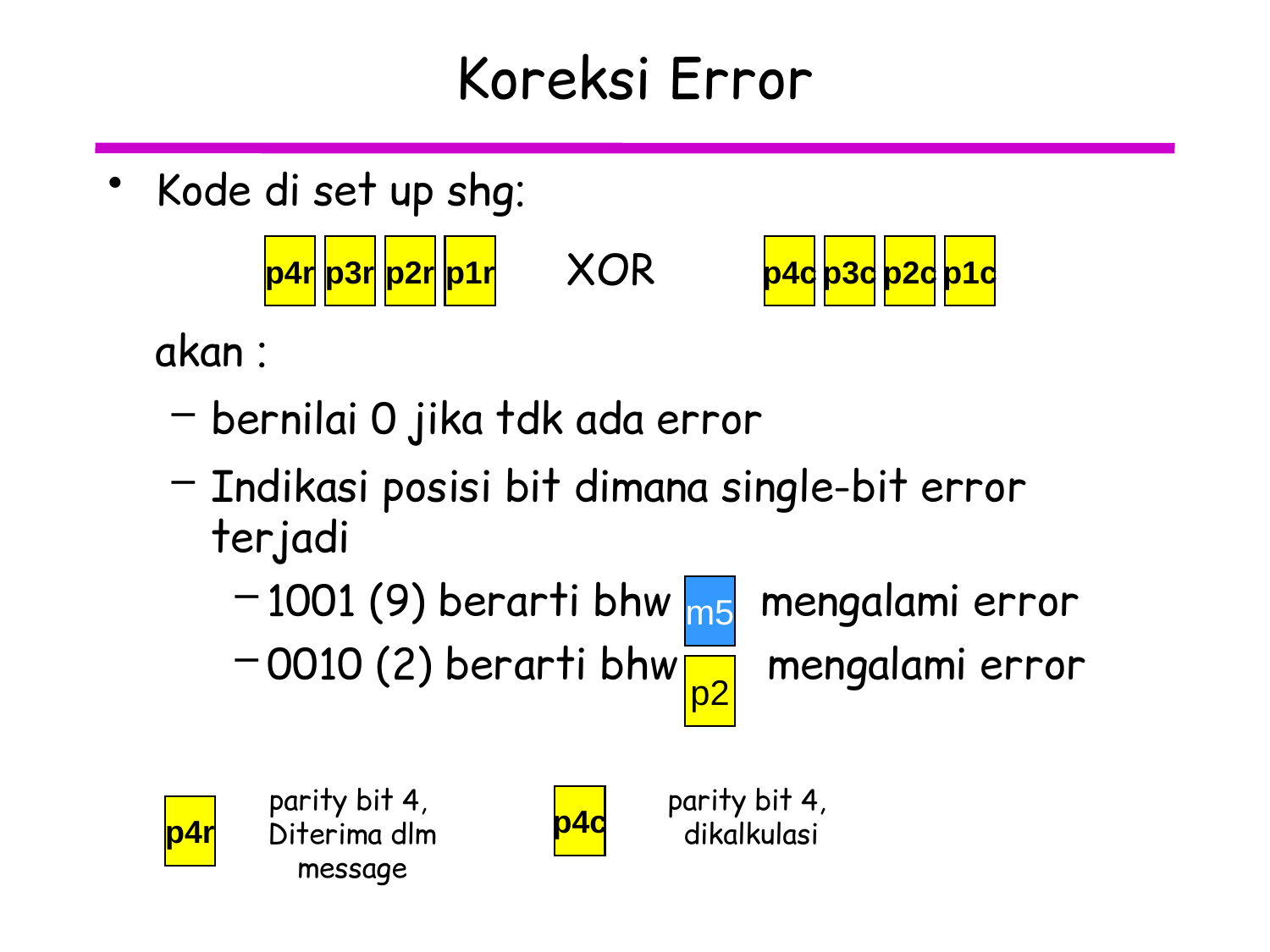

# Koreksi Error
Kode di set up shg:

	akan :
bernilai 0 jika tdk ada error
Indikasi posisi bit dimana single-bit error terjadi
1001 (9) berarti bhw       mengalami error
0010 (2) berarti bhw       mengalami error

p4r
p3r
p2r
p1r
XOR
p4c
p3c
p2c
p1c
m5
p2
parity bit 4,
Diterima dlm
message
parity bit 4,
dikalkulasi
p4c
p4r